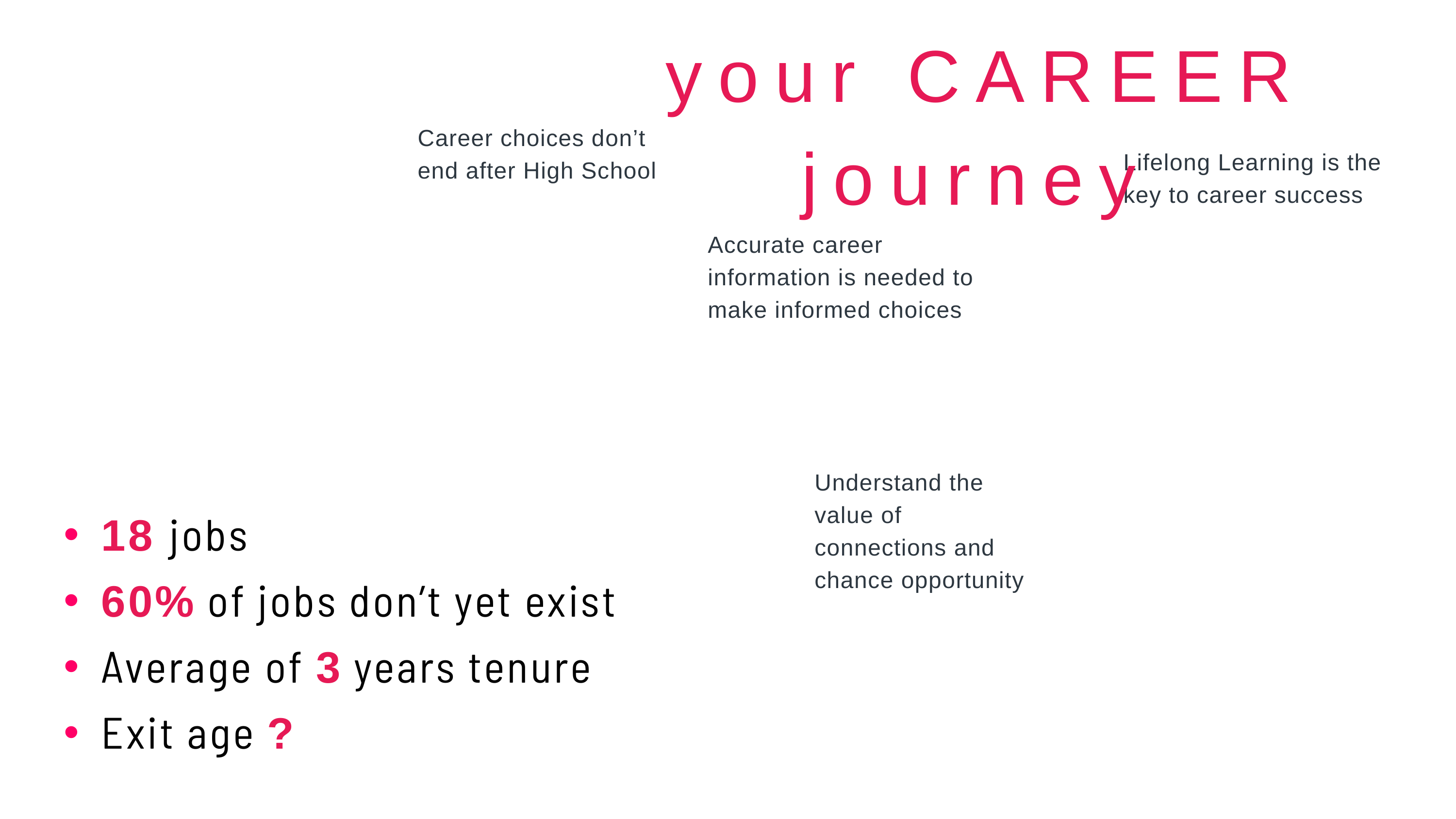

your CAREER journey

Career choices don’t end after High School

Lifelong Learning is the key to career success

Accurate career information is needed to make informed choices

Understand the value of connections and chance opportunity
18 jobs
60% of jobs don’t yet exist
Average of 3 years tenure
Exit age ?